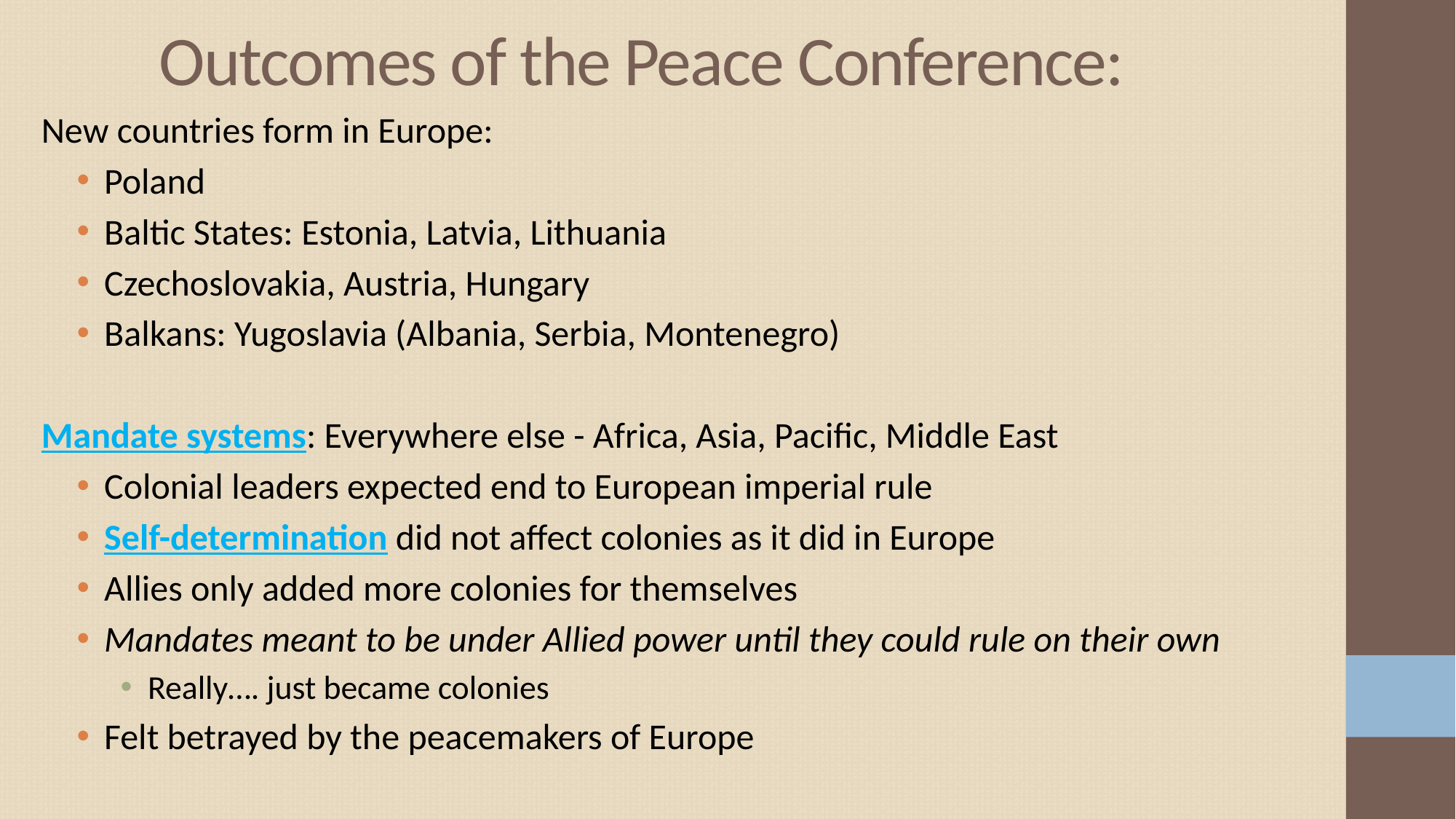

# Outcomes of the Peace Conference:
New countries form in Europe:
Poland
Baltic States: Estonia, Latvia, Lithuania
Czechoslovakia, Austria, Hungary
Balkans: Yugoslavia (Albania, Serbia, Montenegro)

Mandate systems: Everywhere else - Africa, Asia, Pacific, Middle East
Colonial leaders expected end to European imperial rule
Self-determination did not affect colonies as it did in Europe
Allies only added more colonies for themselves
Mandates meant to be under Allied power until they could rule on their own
Really…. just became colonies
Felt betrayed by the peacemakers of Europe